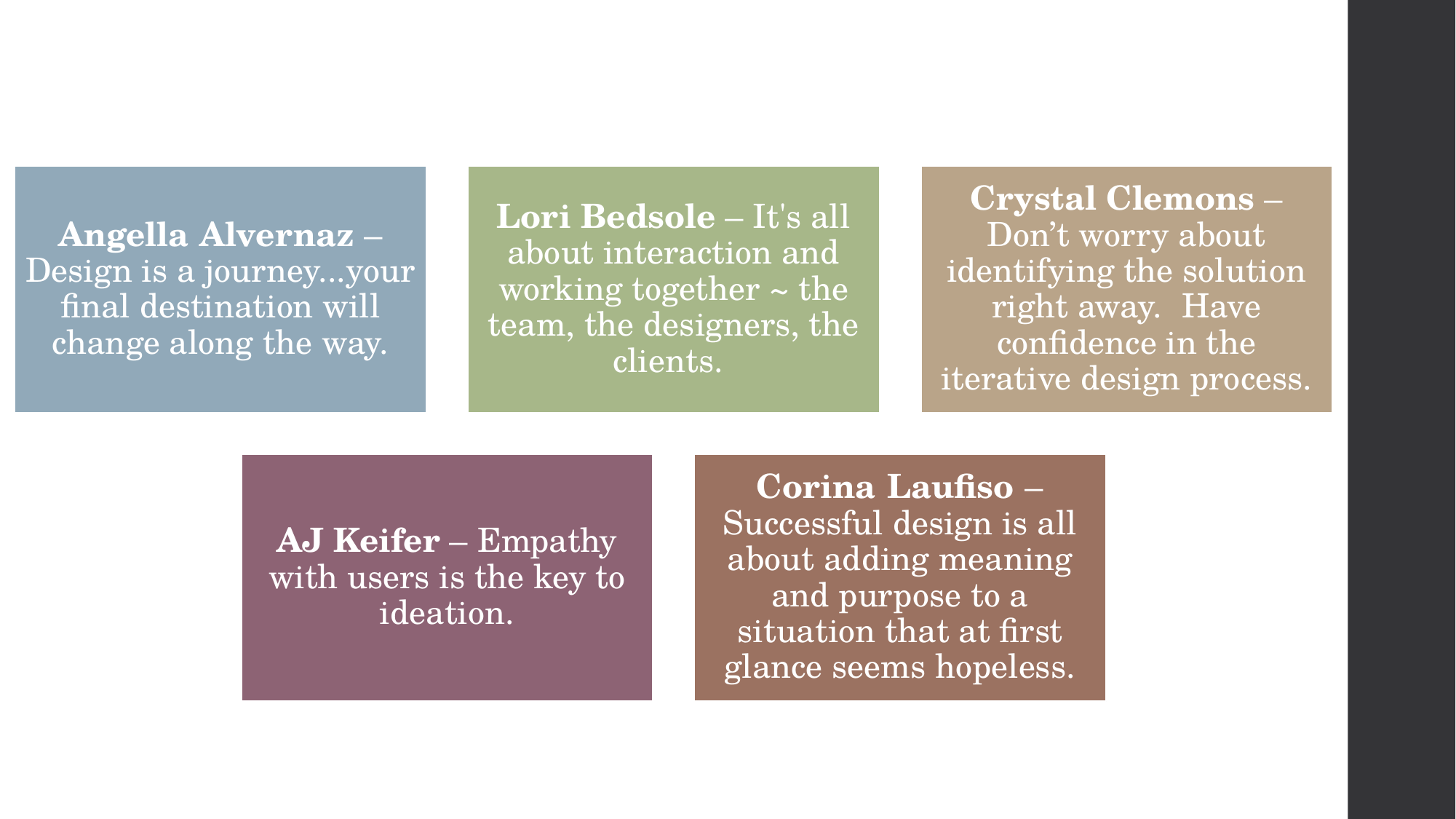

Angella Alvernaz – Design is a journey...your final destination will change along the way.

Lori Bedsole – It's all about interaction and working together ~ the team, the designers, the clients.

Crystal Clemons – Don’t worry about identifying the solution right away.  Have confidence in the iterative design process.

AJ Keifer – Empathy with users is the key to ideation.

Corina Laufiso – Successful design is all about adding meaning and purpose to a situation that at first glance seems hopeless.